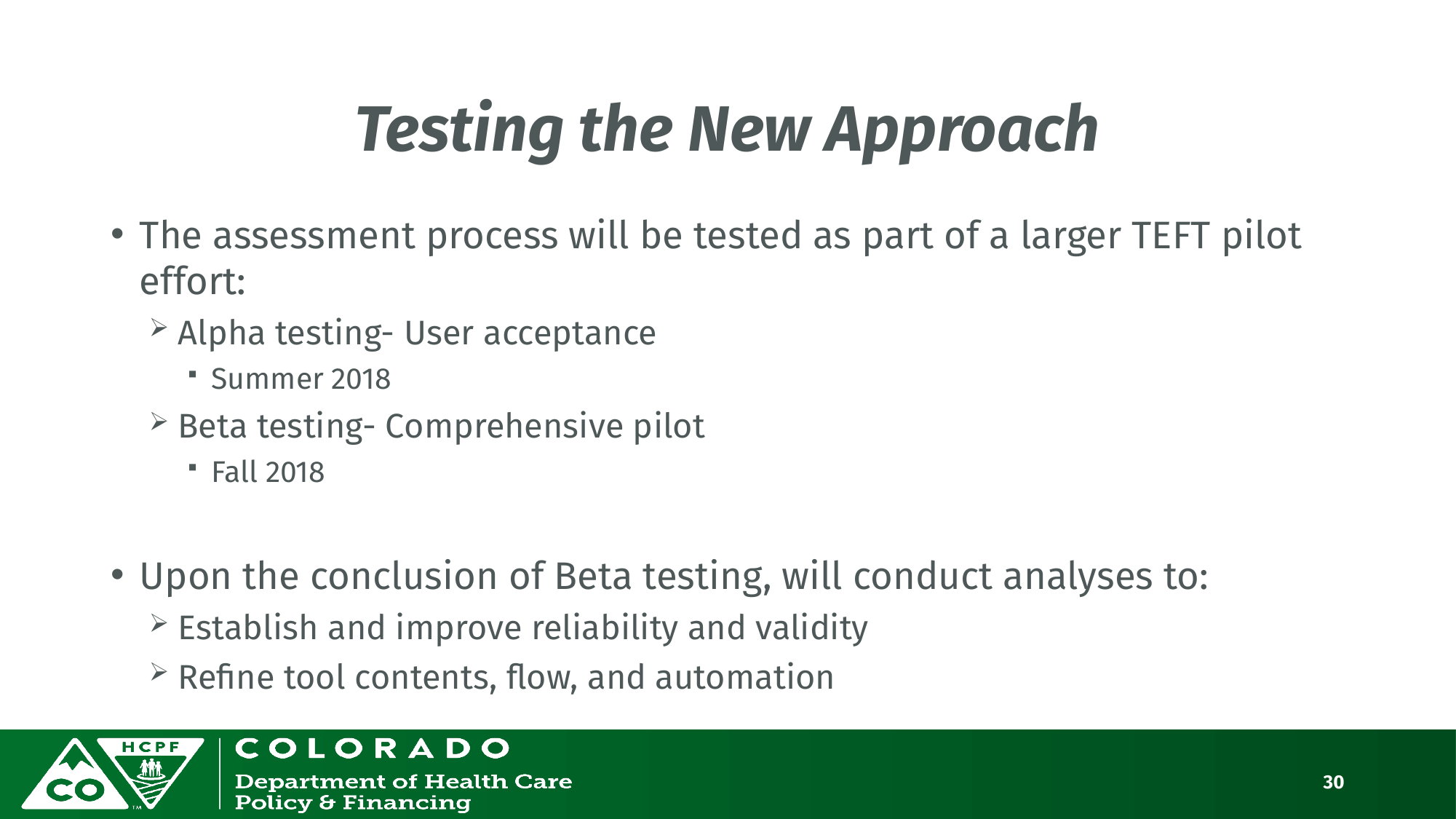

# Testing the New Approach
The assessment process will be tested as part of a larger TEFT pilot effort:
Alpha testing- User acceptance
Summer 2018
Beta testing- Comprehensive pilot
Fall 2018

Upon the conclusion of Beta testing, will conduct analyses to:
Establish and improve reliability and validity
Refine tool contents, flow, and automation
30